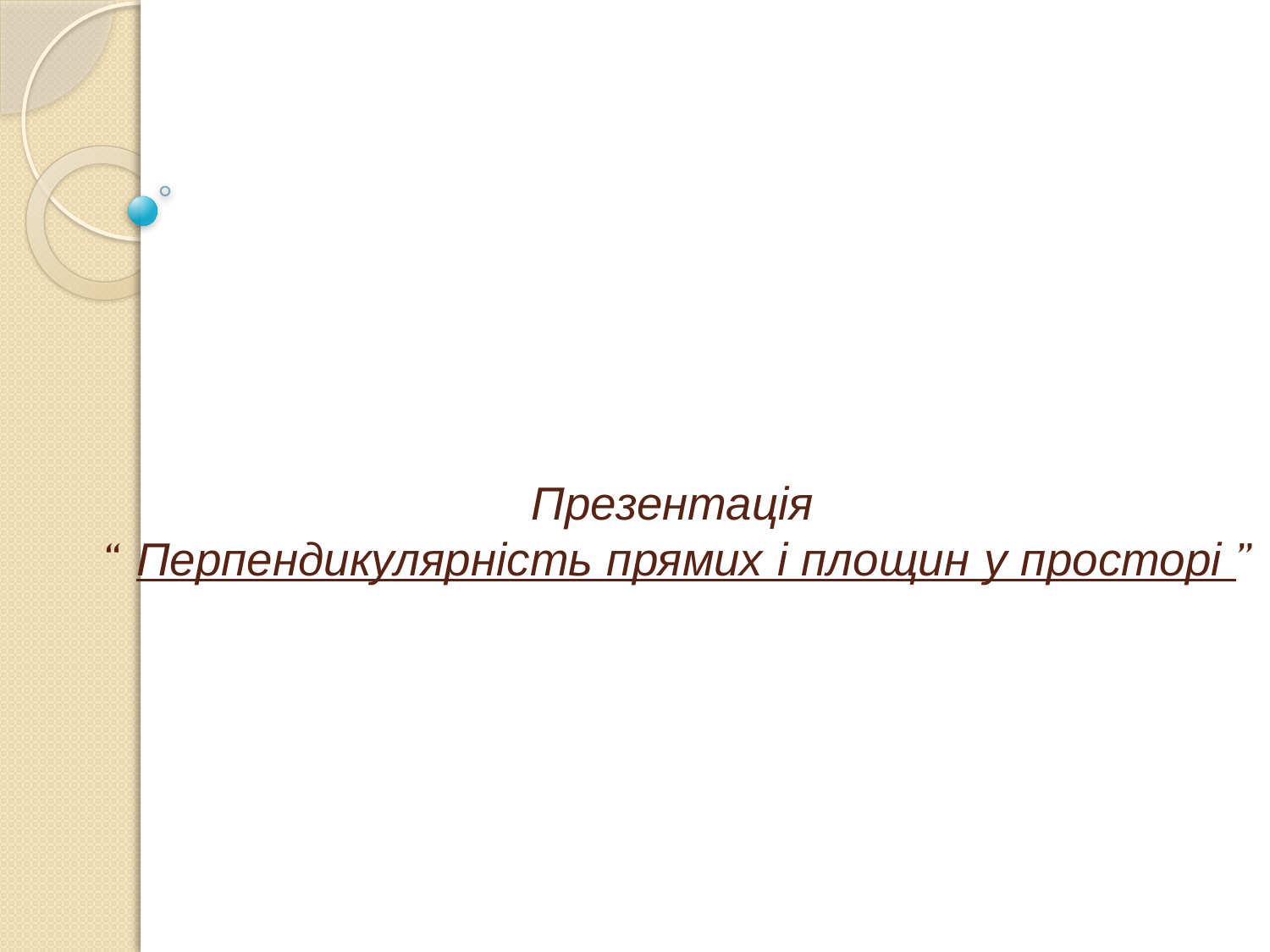

# Презентація “ Перпендикулярність прямих і площин у просторі ”